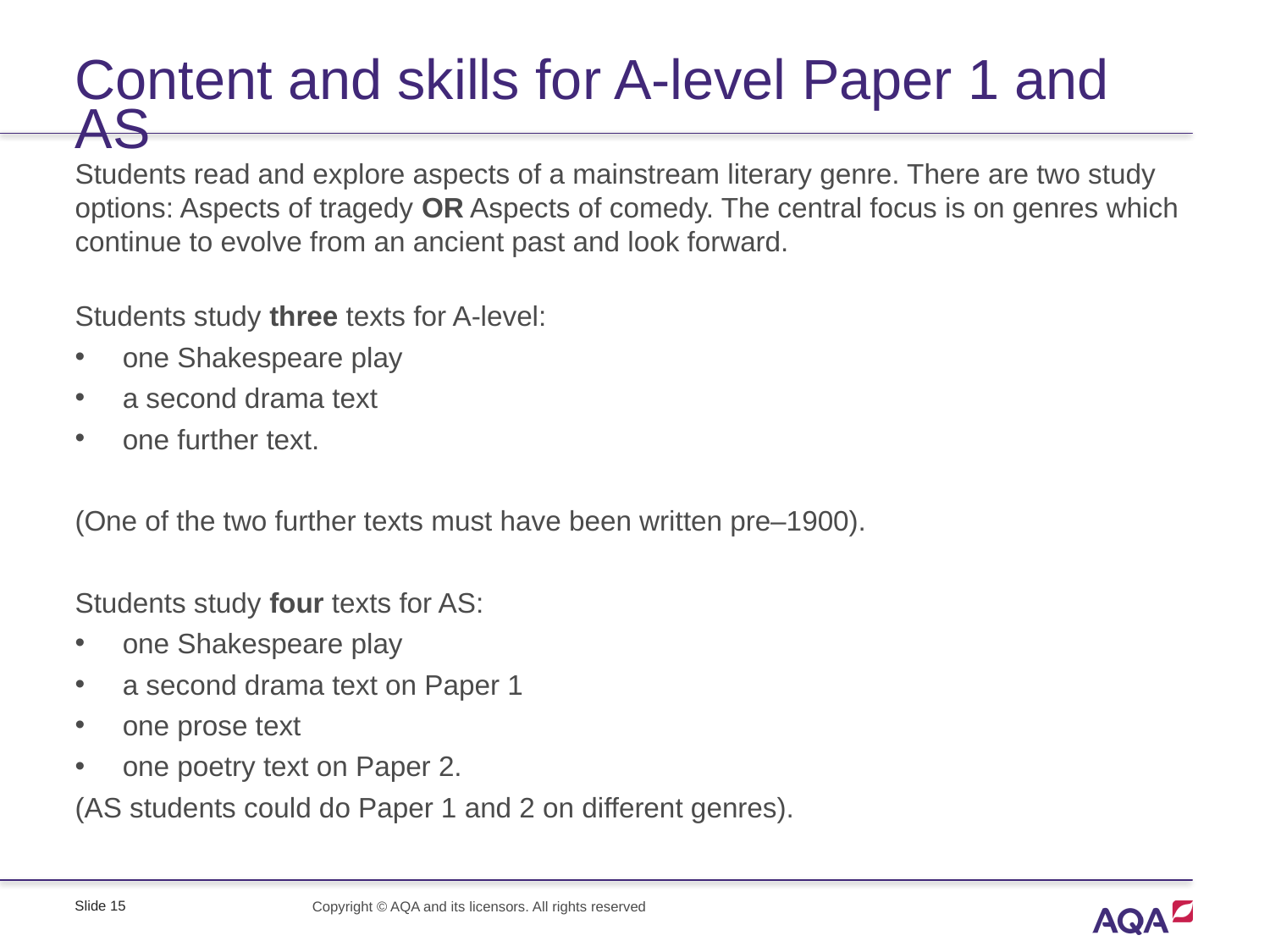

# Content and skills for A-level Paper 1 and AS
Students read and explore aspects of a mainstream literary genre. There are two study options: Aspects of tragedy OR Aspects of comedy. The central focus is on genres which continue to evolve from an ancient past and look forward.

Students study three texts for A-level:
one Shakespeare play
a second drama text
one further text.

(One of the two further texts must have been written pre–1900).

Students study four texts for AS:
one Shakespeare play
a second drama text on Paper 1
one prose text
one poetry text on Paper 2.
(AS students could do Paper 1 and 2 on different genres).
Slide 15
Copyright © AQA and its licensors. All rights reserved